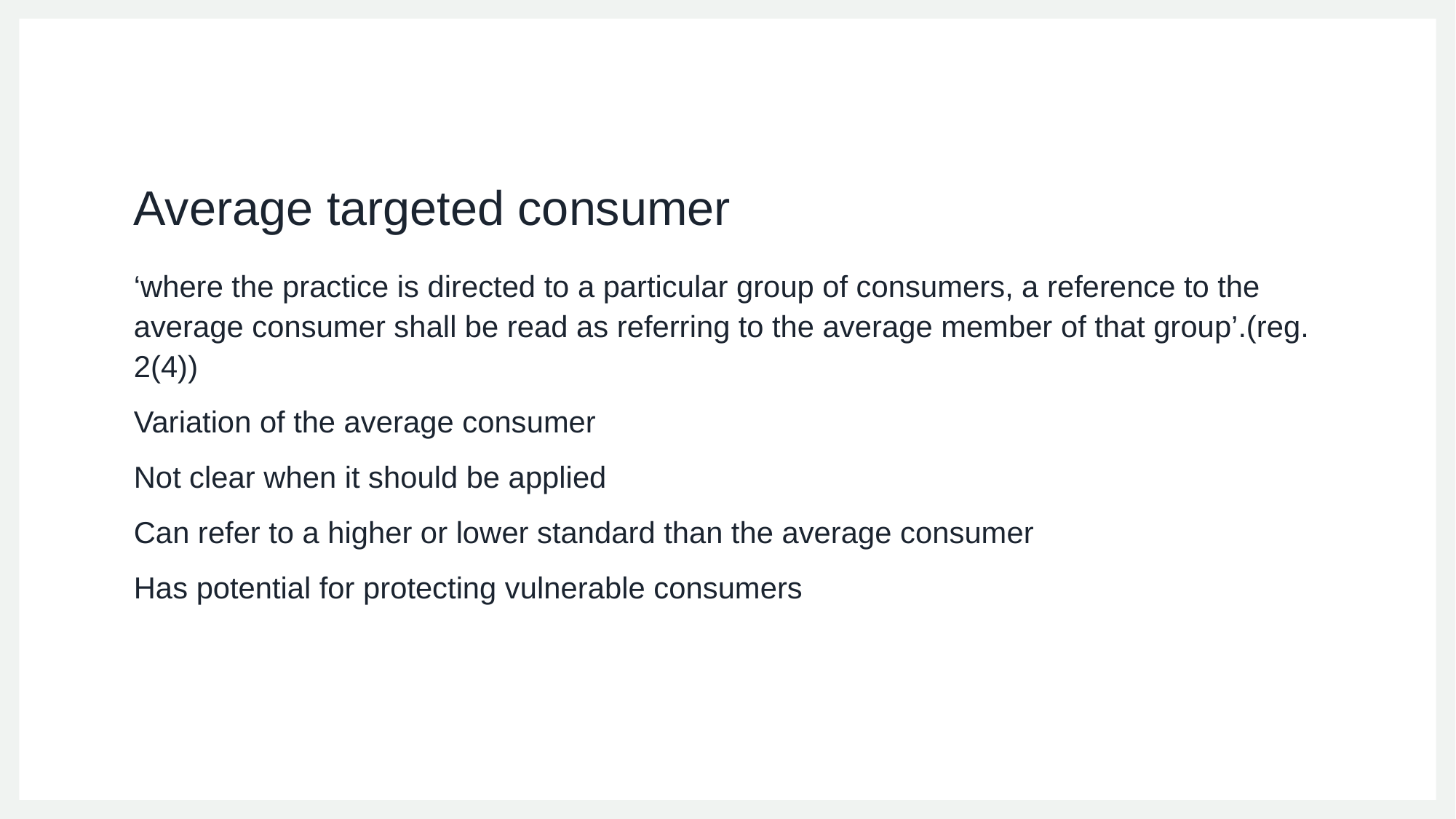

# Average targeted consumer
‘where the practice is directed to a particular group of consumers, a reference to the average consumer shall be read as referring to the average member of that group’.(reg. 2(4))
Variation of the average consumer
Not clear when it should be applied
Can refer to a higher or lower standard than the average consumer
Has potential for protecting vulnerable consumers